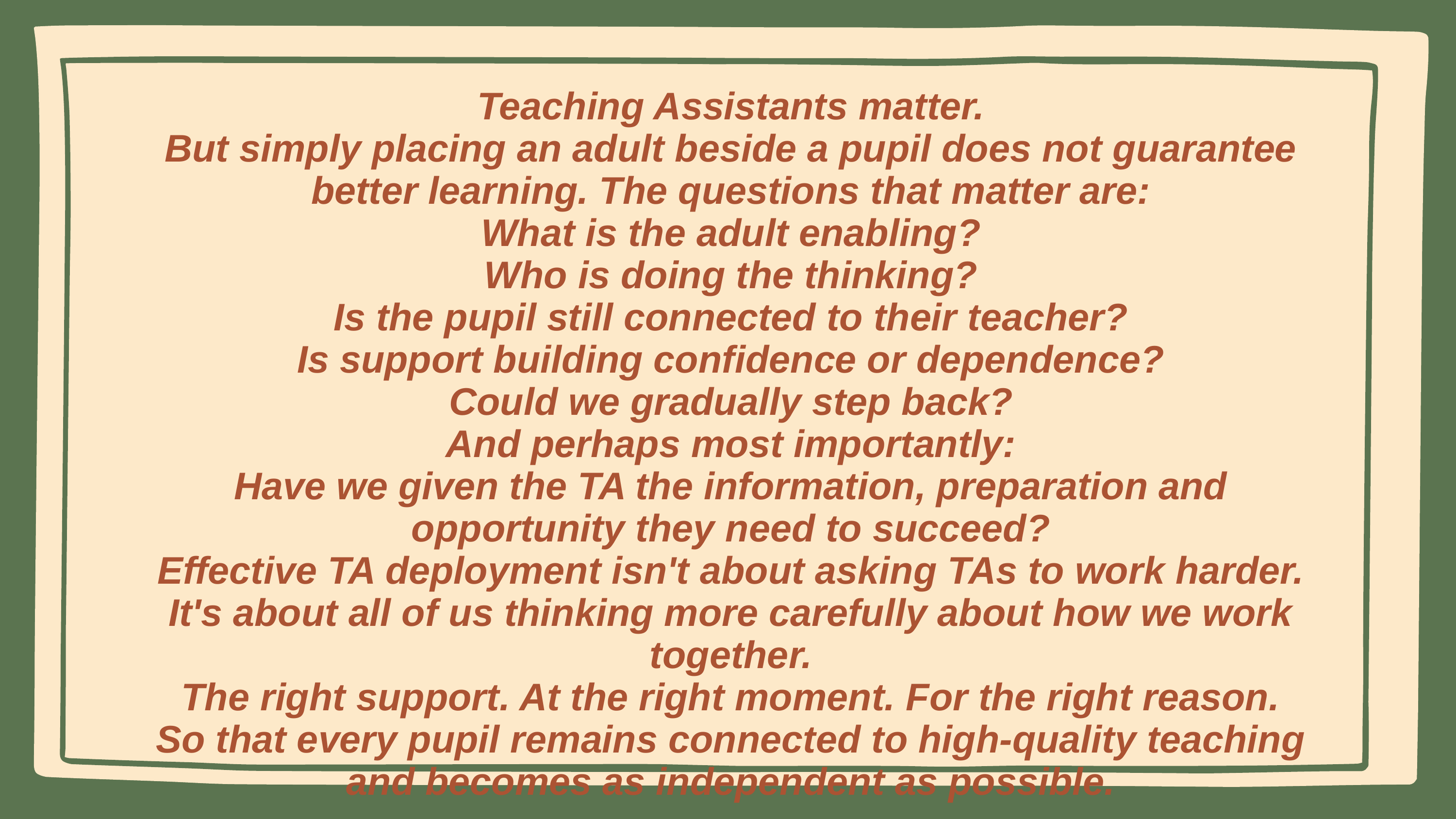

Teaching Assistants matter.
But simply placing an adult beside a pupil does not guarantee better learning. The questions that matter are:
What is the adult enabling?
Who is doing the thinking?
Is the pupil still connected to their teacher?
Is support building confidence or dependence?
Could we gradually step back?
And perhaps most importantly:
Have we given the TA the information, preparation and opportunity they need to succeed?
Effective TA deployment isn't about asking TAs to work harder.
It's about all of us thinking more carefully about how we work together.
The right support. At the right moment. For the right reason.
So that every pupil remains connected to high-quality teaching and becomes as independent as possible.